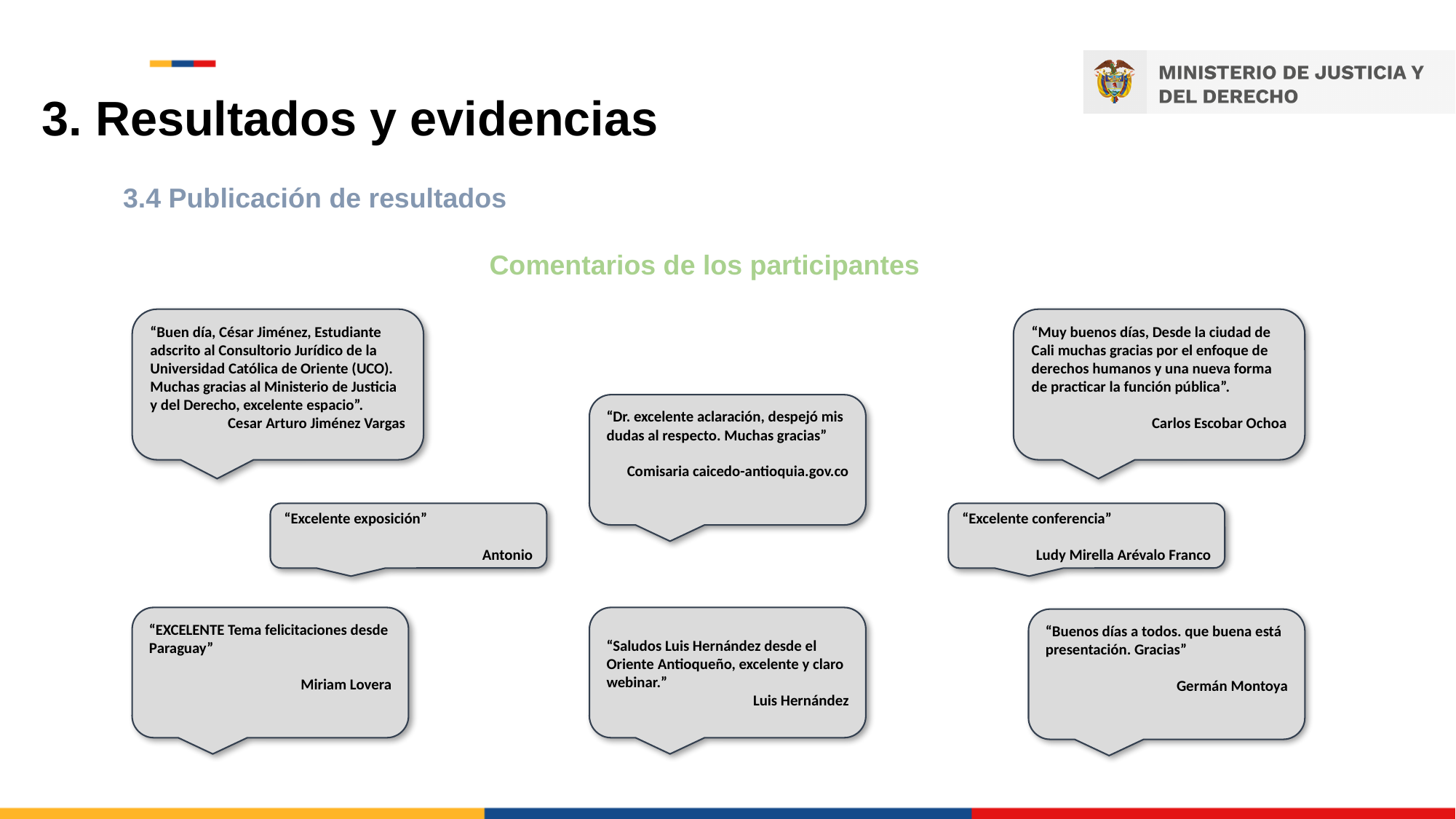

# 3. Resultados y evidencias
3.4 Publicación de resultados
Comentarios de los participantes
“Muy buenos días, Desde la ciudad de Cali muchas gracias por el enfoque de derechos humanos y una nueva forma de practicar la función pública”.

Carlos Escobar Ochoa

“Buen día, César Jiménez, Estudiante adscrito al Consultorio Jurídico de la Universidad Católica de Oriente (UCO). Muchas gracias al Ministerio de Justicia y del Derecho, excelente espacio”.
Cesar Arturo Jiménez Vargas

“​Dr. excelente aclaración, despejó mis dudas al respecto. Muchas gracias”

Comisaria caicedo-antioquia.gov.co

“Excelente conferencia”

Ludy Mirella Arévalo Franco
“Excelente exposición”

Antonio
“Saludos Luis Hernández desde el Oriente Antioqueño, excelente y claro webinar.”
Luis Hernández
“EXCELENTE Tema felicitaciones desde Paraguay”

Miriam Lovera

“Buenos días a todos. que buena está presentación. Gracias”

Germán Montoya